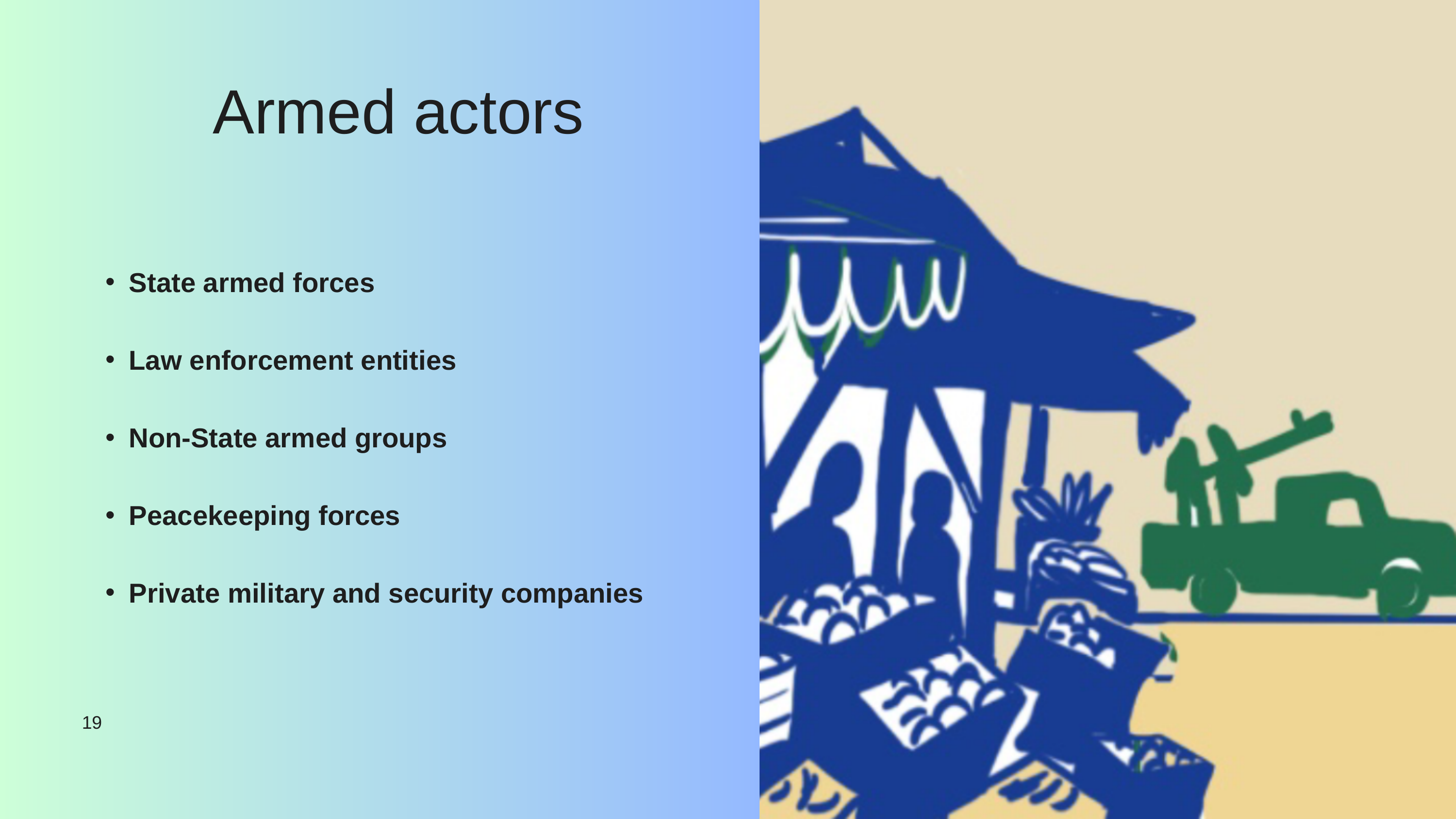

Armed actors
State armed forces​

Law enforcement entities​

Non-State armed groups​

Peacekeeping forces​

Private military and security companies

19